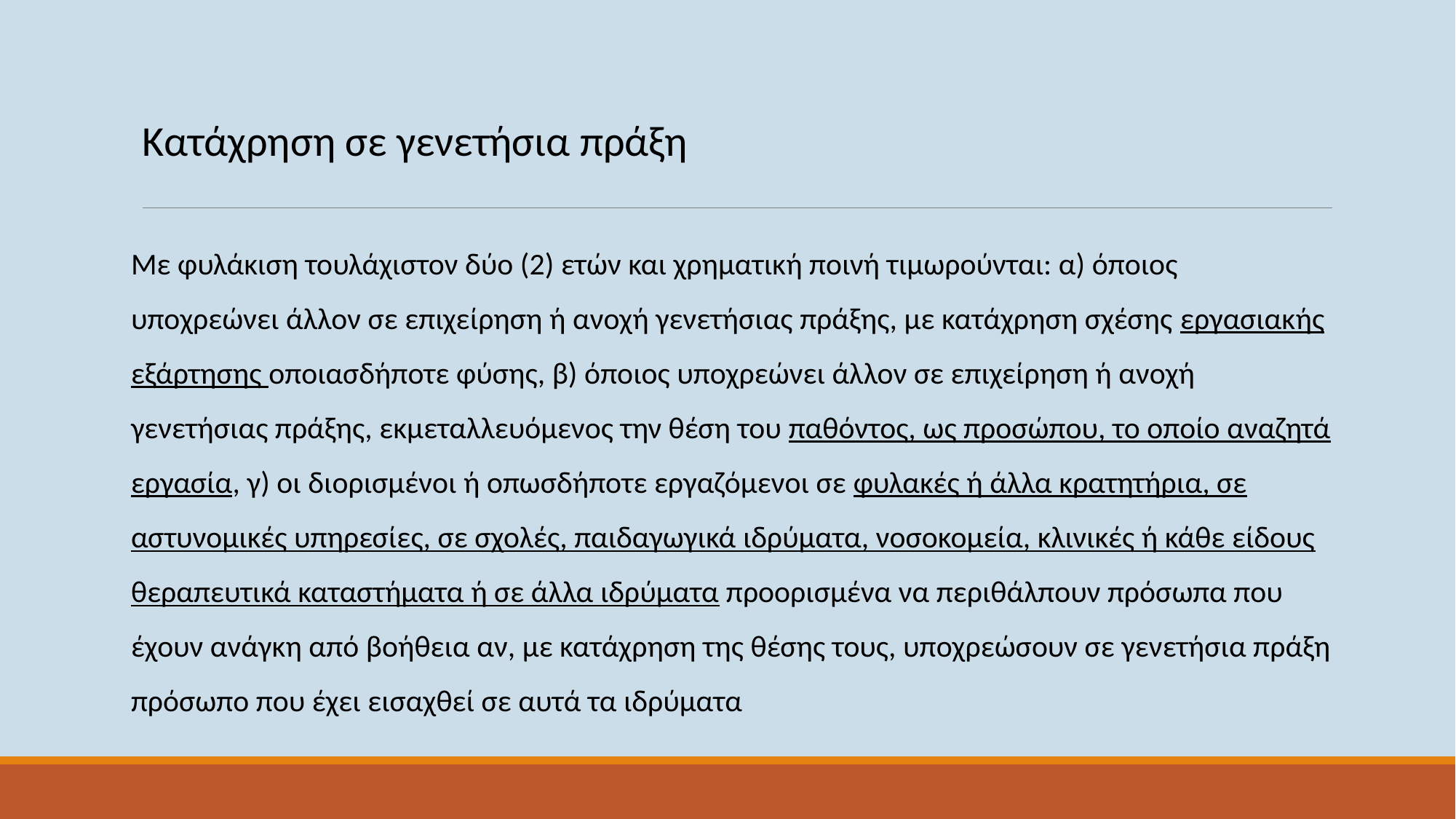

# Κατάχρηση σε γενετήσια πράξη
Με φυλάκιση τουλάχιστον δύο (2) ετών και χρηματική ποινή τιμωρούνται: α) όποιος υποχρεώνει άλλον σε επιχείρηση ή ανοχή γενετήσιας πράξης, με κατάχρηση σχέσης εργασιακής εξάρτησης οποιασδήποτε φύσης, β) όποιος υποχρεώνει άλλον σε επιχείρηση ή ανοχή γενετήσιας πράξης, εκμεταλλευόμενος την θέση του παθόντος, ως προσώπου, το οποίο αναζητά εργασία, γ) οι διορισμένοι ή οπωσδήποτε εργαζόμενοι σε φυλακές ή άλλα κρατητήρια, σε αστυνομικές υπηρεσίες, σε σχολές, παιδαγωγικά ιδρύματα, νοσοκομεία, κλινικές ή κάθε είδους θεραπευτικά καταστήματα ή σε άλλα ιδρύματα προορισμένα να περιθάλπουν πρόσωπα που έχουν ανάγκη από βοήθεια αν, με κατάχρηση της θέσης τους, υποχρεώσουν σε γενετήσια πράξη πρόσωπο που έχει εισαχθεί σε αυτά τα ιδρύματα